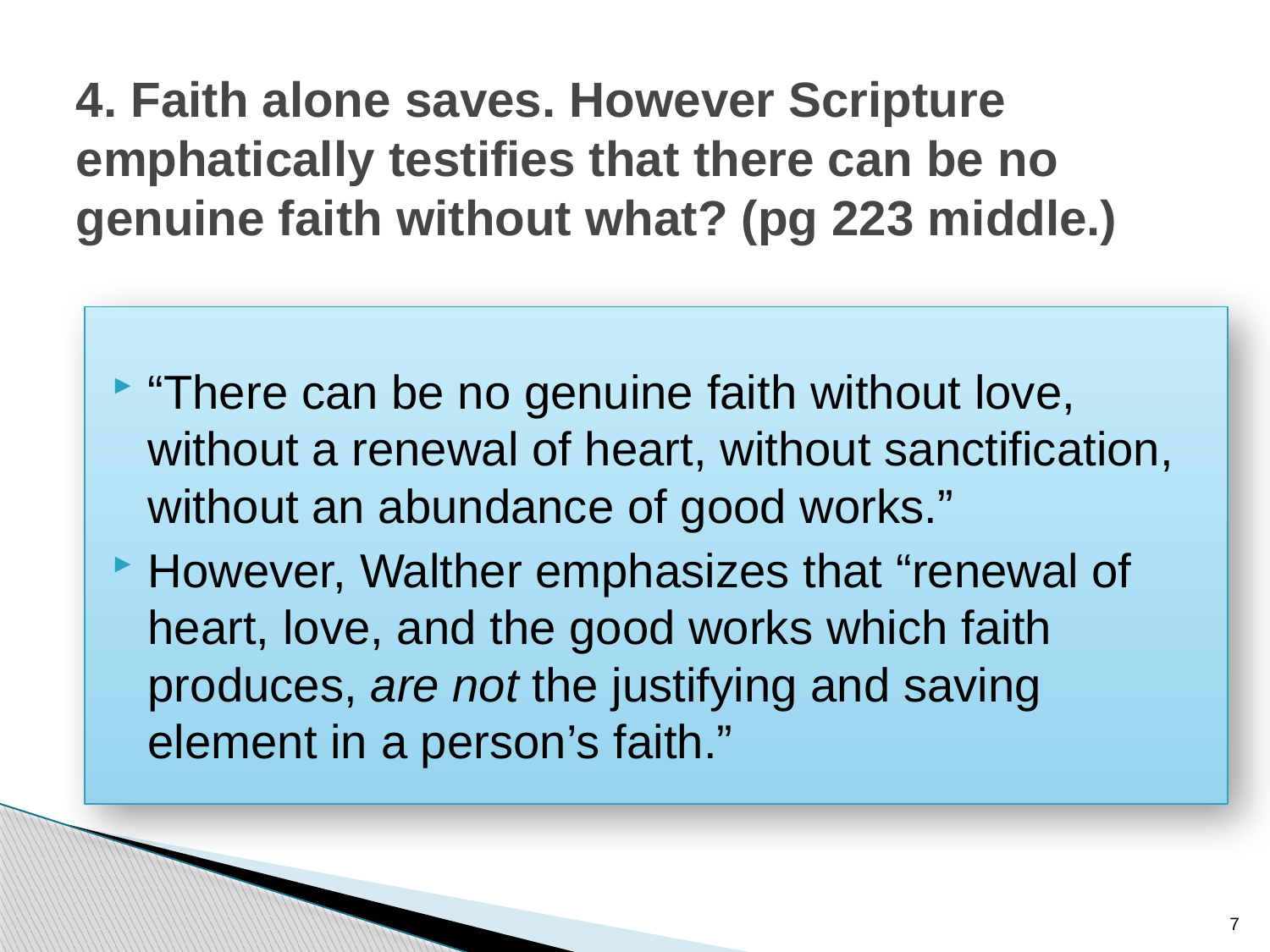

# 4. Faith alone saves. However Scripture emphatically testifies that there can be no genuine faith without what? (pg 223 middle.)
“There can be no genuine faith without love, without a renewal of heart, without sanctification, without an abundance of good works.”
However, Walther emphasizes that “renewal of heart, love, and the good works which faith produces, are not the justifying and saving element in a person’s faith.”
7